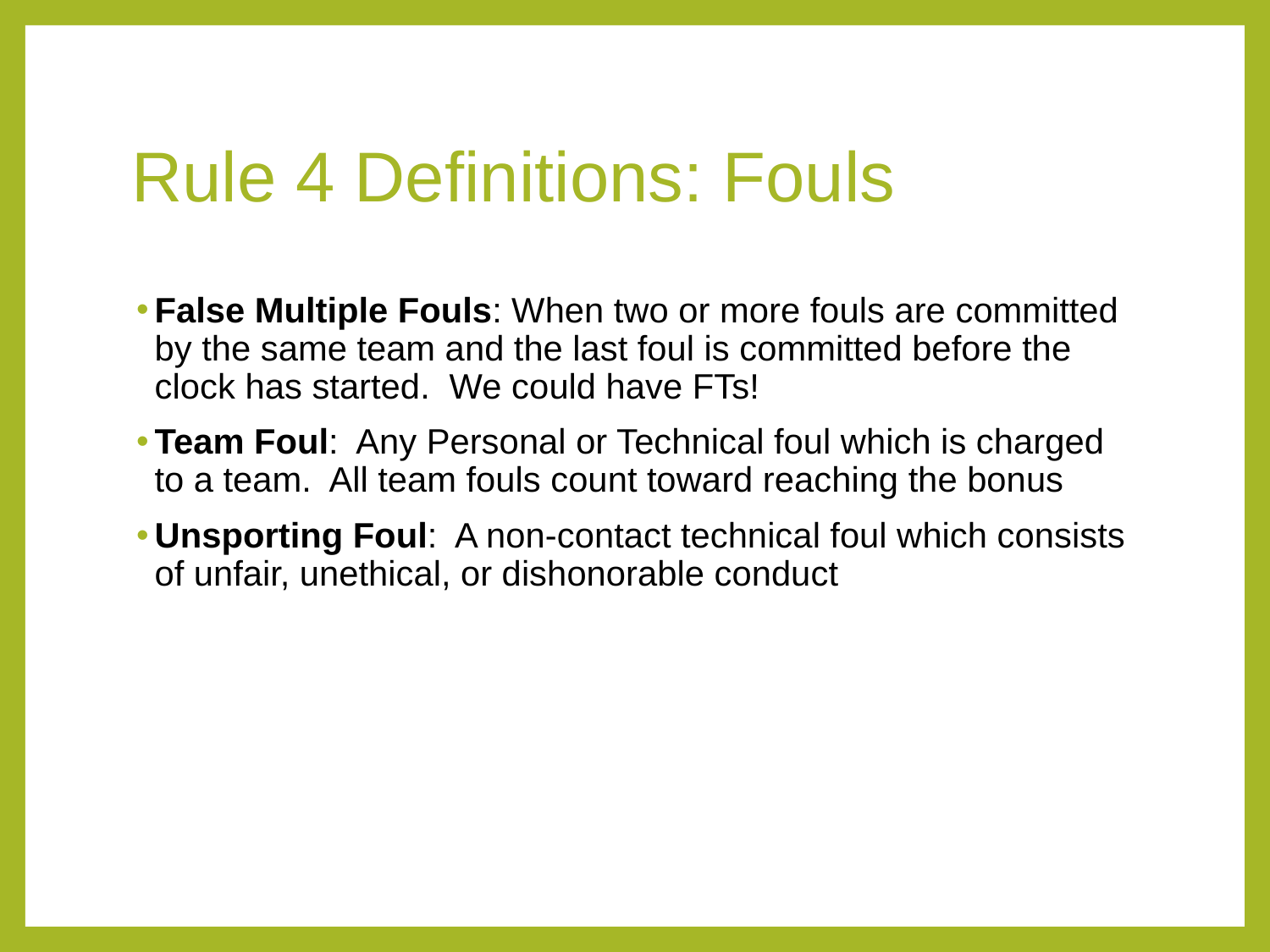

Rule 4 Definitions: Fouls
False Multiple Fouls: When two or more fouls are committed by the same team and the last foul is committed before the clock has started.  We could have FTs!
Team Foul:  Any Personal or Technical foul which is charged to a team.  All team fouls count toward reaching the bonus
Unsporting Foul:  A non-contact technical foul which consists of unfair, unethical, or dishonorable conduct